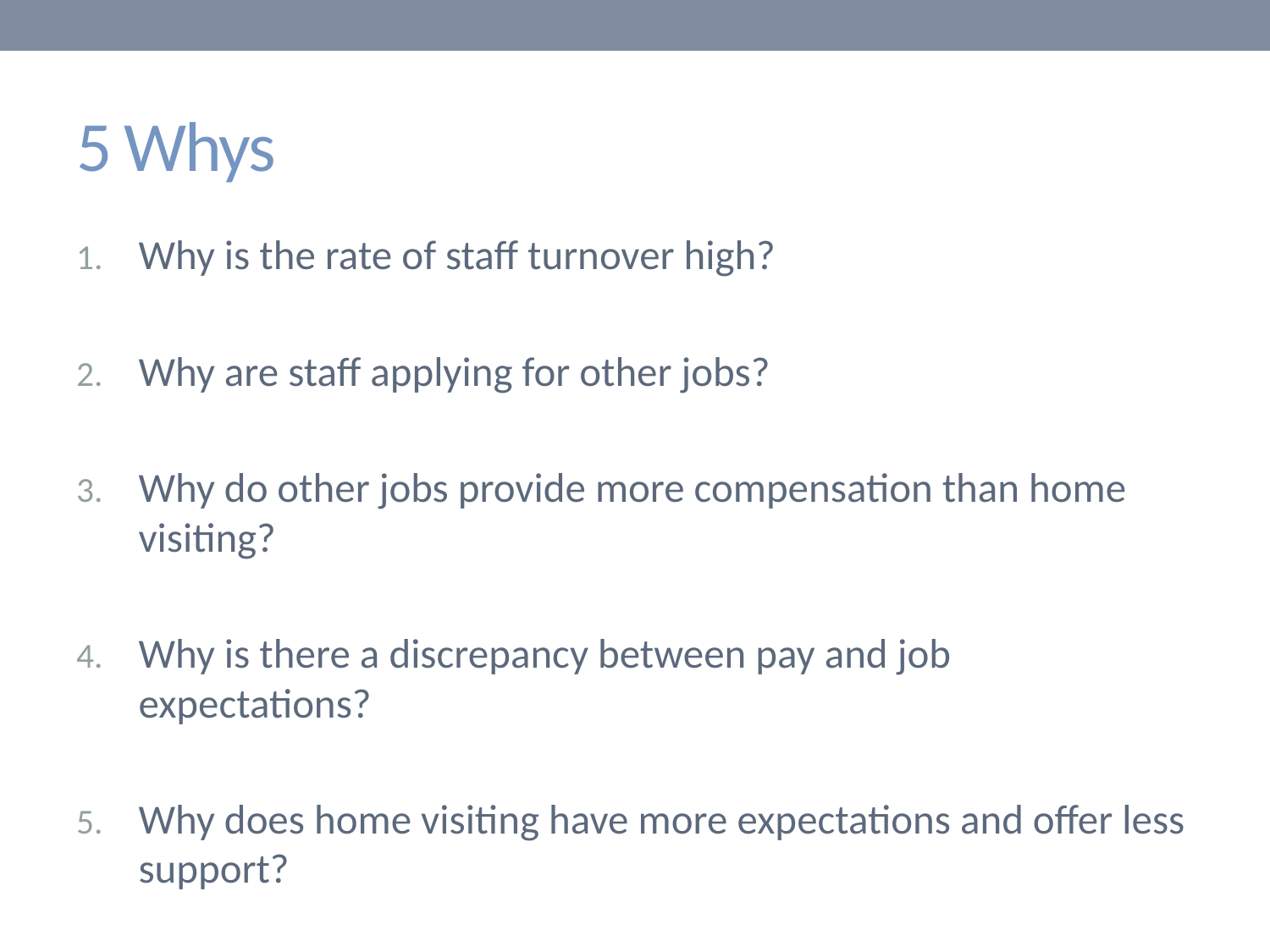

# 5 Whys
Why is the rate of staff turnover high?

Why are staff applying for other jobs?

Why do other jobs provide more compensation than home visiting?

Why is there a discrepancy between pay and job expectations?

Why does home visiting have more expectations and offer less support?